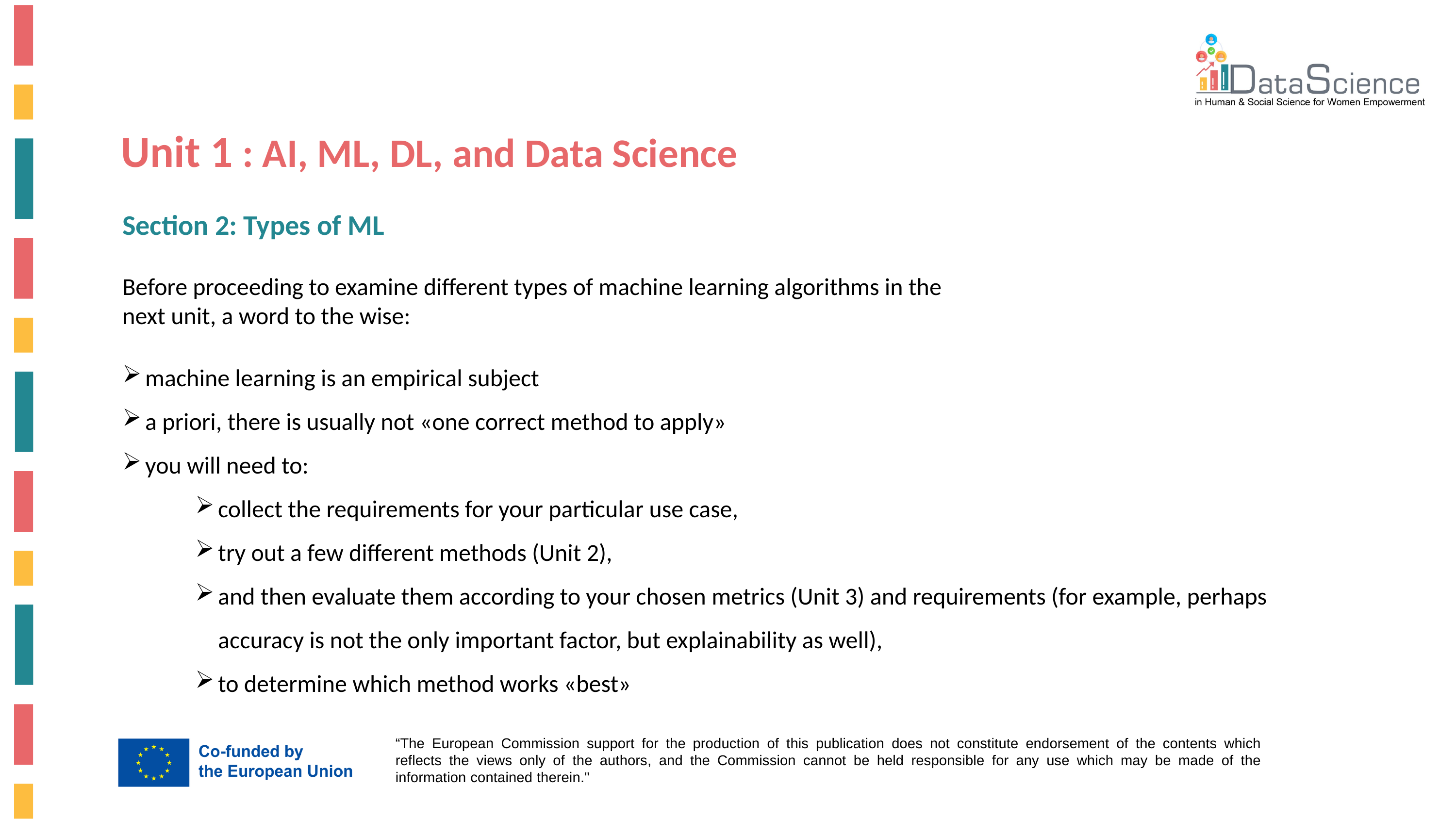

Unit 1 : AI, ML, DL, and Data Science
Section 2: Types of ML
Before proceeding to examine different types of machine learning algorithms in the next unit, a word to the wise:
machine learning is an empirical subject
a priori, there is usually not «one correct method to apply»
you will need to:
collect the requirements for your particular use case,
try out a few different methods (Unit 2),
and then evaluate them according to your chosen metrics (Unit 3) and requirements (for example, perhaps accuracy is not the only important factor, but explainability as well),
to determine which method works «best»